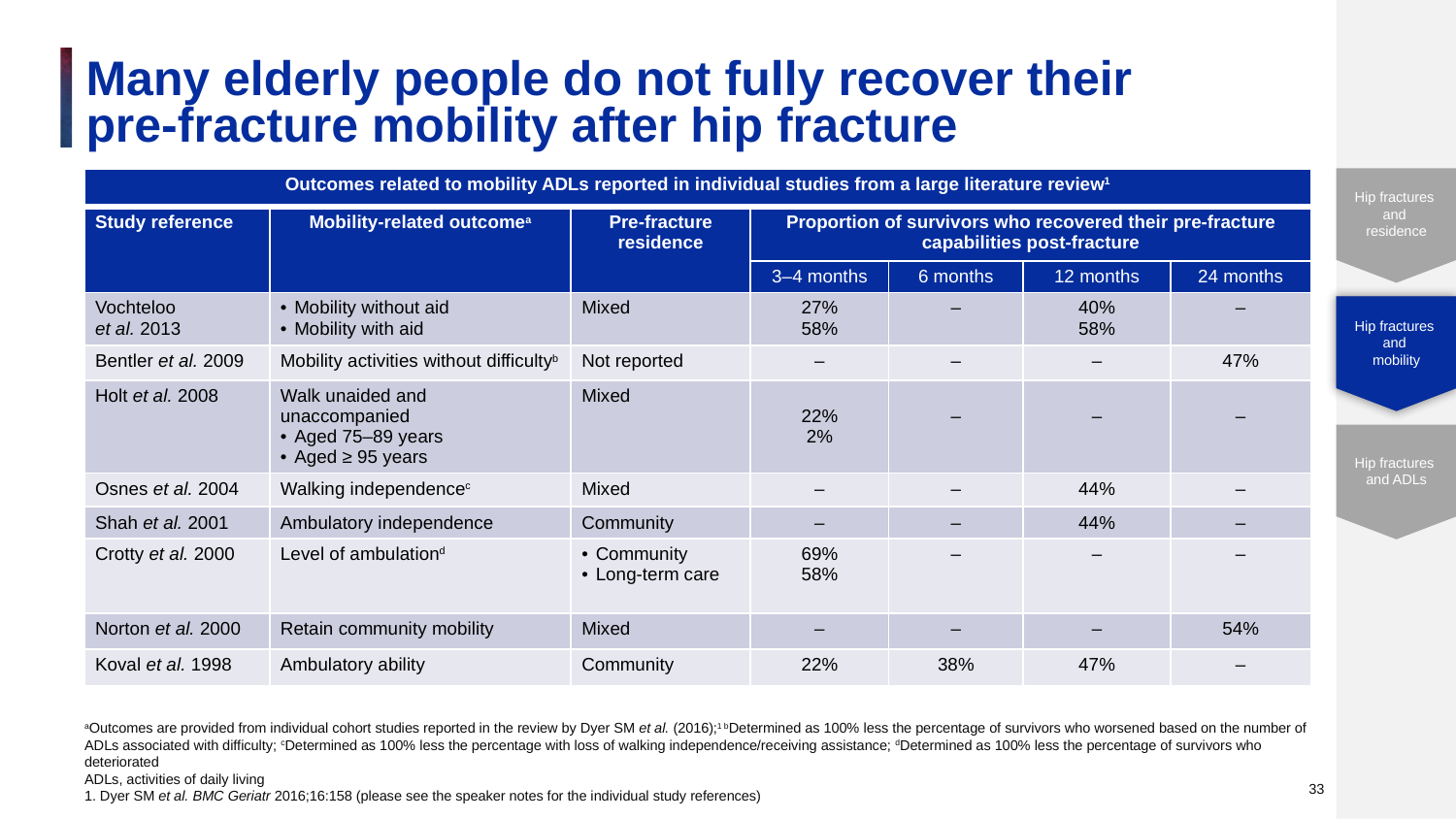

# Many elderly people do not fully recover their pre-fracture mobility after hip fracture
| Outcomes related to mobility ADLs reported in individual studies from a large literature review1 |  |  |  |  |  |  |
| --- | --- | --- | --- | --- | --- | --- |
| Study reference | Mobility-related outcomea | Pre-fracture residence | Proportion of survivors who recovered their pre-fracture capabilities post-fracture |  |  |  |
|  |  |  | 3–4 months | 6 months | 12 months | 24 months |
| Vochteloo et al. 2013 | Mobility without aid Mobility with aid | Mixed | 27% 58% | – | 40% 58% | – |
| Bentler et al. 2009 | Mobility activities without difficultyb | Not reported | – | – | – | 47% |
| Holt et al. 2008 | Walk unaided and unaccompanied Aged 75–89 years Aged ≥ 95 years | Mixed | 22% 2% | – | – | – |
| Osnes et al. 2004 | Walking independencec | Mixed | – | – | 44% | – |
| Shah et al. 2001 | Ambulatory independence | Community | – | – | 44% | – |
| Crotty et al. 2000 | Level of ambulationd | Community Long-term care | 69% 58% | – | – | – |
| Norton et al. 2000 | Retain community mobility | Mixed | – | – | – | 54% |
| Koval et al. 1998 | Ambulatory ability | Community | 22% | 38% | 47% | – |

Hip fractures
and
mobility
33
aOutcomes are provided from individual cohort studies reported in the review by Dyer SM et al. (2016);1 bDetermined as 100% less the percentage of survivors who worsened based on the number of ADLs associated with difficulty; cDetermined as 100% less the percentage with loss of walking independence/receiving assistance; dDetermined as 100% less the percentage of survivors who deteriorated
ADLs, activities of daily living
1. Dyer SM et al. BMC Geriatr 2016;16:158 (please see the speaker notes for the individual study references)